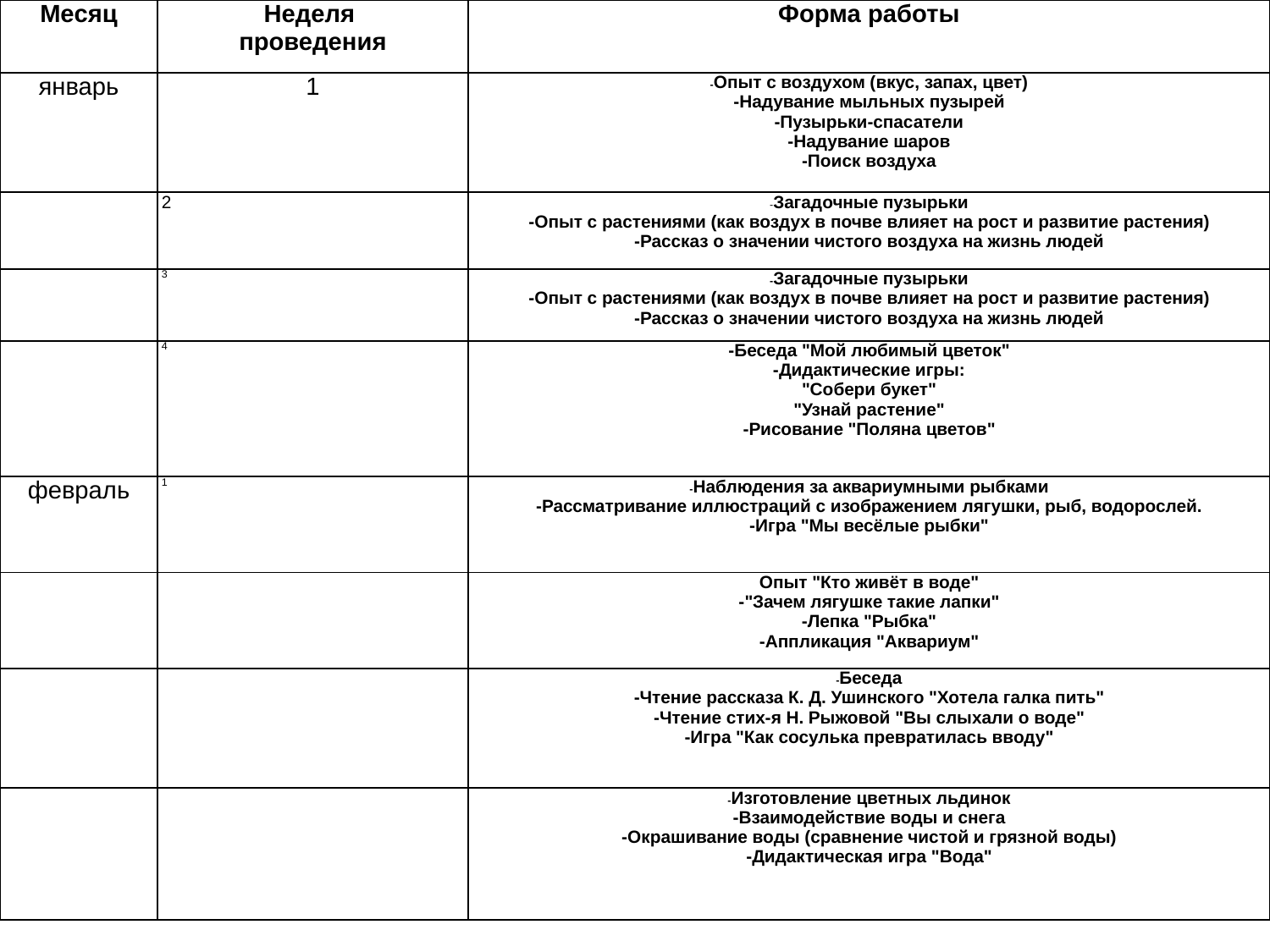

| Месяц | Неделя проведения | Форма работы |
| --- | --- | --- |
| январь | 1 | -Опыт с воздухом (вкус, запах, цвет) -Надувание мыльных пузырей -Пузырьки-спасатели -Надувание шаров -Поиск воздуха |
|  | 2 | -Загадочные пузырьки -Опыт с растениями (как воздух в почве влияет на рост и развитие растения) -Рассказ о значении чистого воздуха на жизнь людей |
|  | 3 | -Загадочные пузырьки -Опыт с растениями (как воздух в почве влияет на рост и развитие растения) -Рассказ о значении чистого воздуха на жизнь людей |
|  | 4 | -Беседа "Мой любимый цветок" -Дидактические игры: "Собери букет" "Узнай растение" -Рисование "Поляна цветов" |
| февраль | 1 | -Наблюдения за аквариумными рыбками -Рассматривание иллюстраций с изображением лягушки, рыб, водорослей. -Игра "Мы весёлые рыбки" |
|  |  | Опыт "Кто живёт в воде" -"Зачем лягушке такие лапки" -Лепка "Рыбка" -Аппликация "Аквариум" |
|  |  | -Беседа -Чтение рассказа К. Д. Ушинского "Хотела галка пить" -Чтение стих-я Н. Рыжовой "Вы слыхали о воде" -Игра "Как сосулька превратилась вводу" |
|  |  | -Изготовление цветных льдинок -Взаимодействие воды и снега -Окрашивание воды (сравнение чистой и грязной воды) -Дидактическая игра "Вода" |